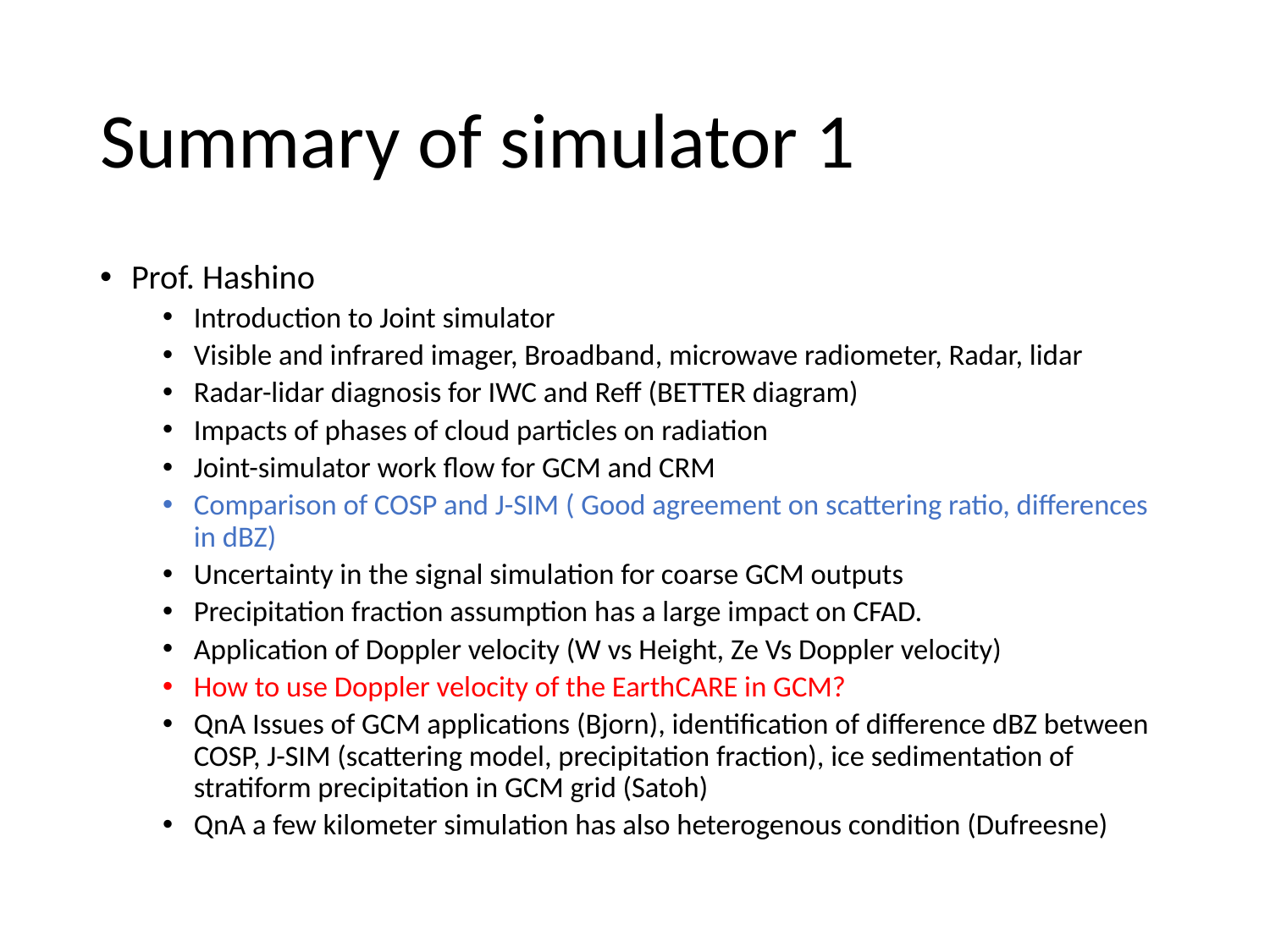

# Summary of simulator 1
Prof. Hashino
Introduction to Joint simulator
Visible and infrared imager, Broadband, microwave radiometer, Radar, lidar
Radar-lidar diagnosis for IWC and Reff (BETTER diagram)
Impacts of phases of cloud particles on radiation
Joint-simulator work flow for GCM and CRM
Comparison of COSP and J-SIM ( Good agreement on scattering ratio, differences in dBZ)
Uncertainty in the signal simulation for coarse GCM outputs
Precipitation fraction assumption has a large impact on CFAD.
Application of Doppler velocity (W vs Height, Ze Vs Doppler velocity)
How to use Doppler velocity of the EarthCARE in GCM?
QnA Issues of GCM applications (Bjorn), identification of difference dBZ between COSP, J-SIM (scattering model, precipitation fraction), ice sedimentation of stratiform precipitation in GCM grid (Satoh)
QnA a few kilometer simulation has also heterogenous condition (Dufreesne)